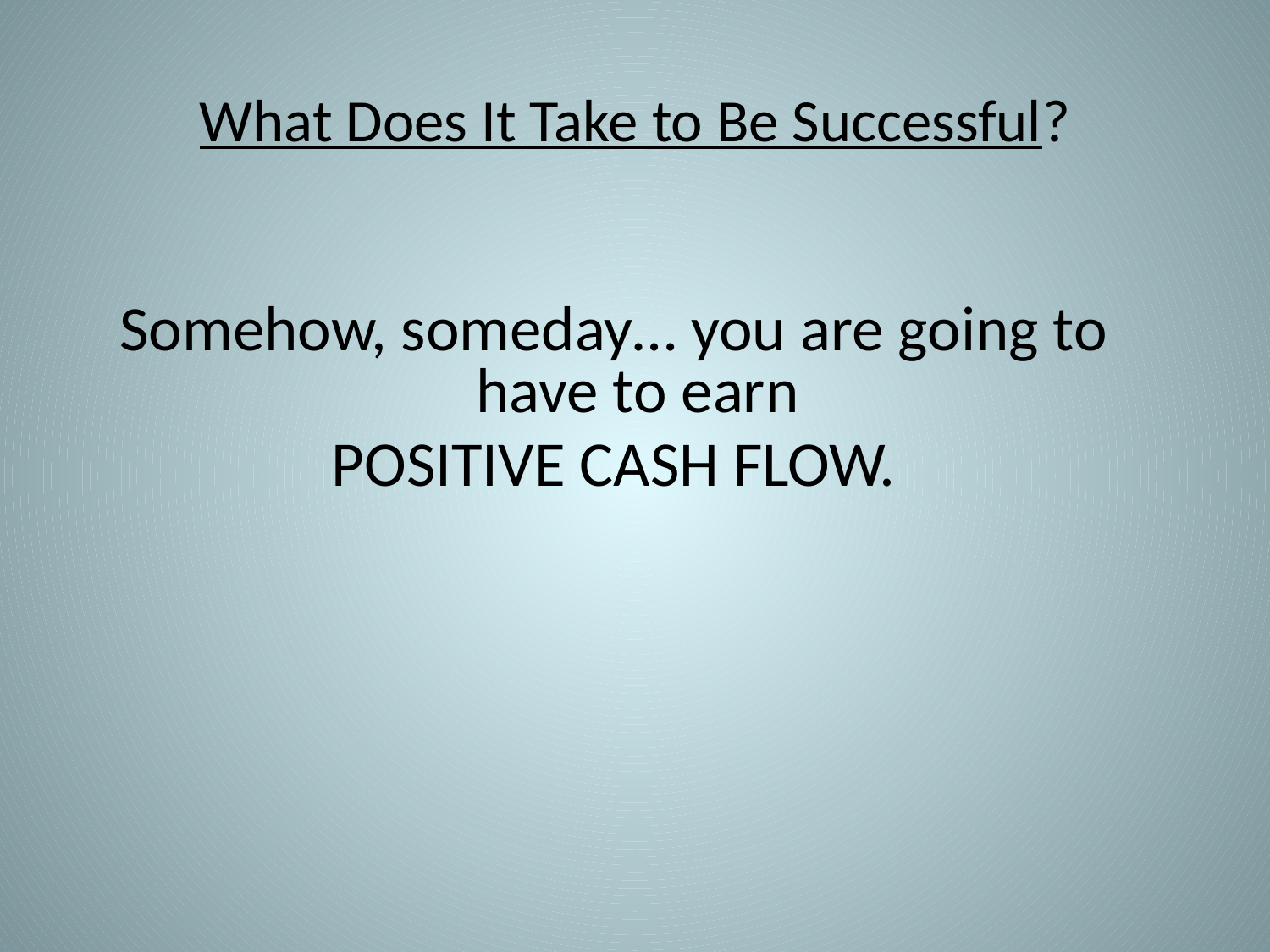

# What Does It Take to Be Successful?
Somehow, someday… you are going to have to earn
POSITIVE CASH FLOW.